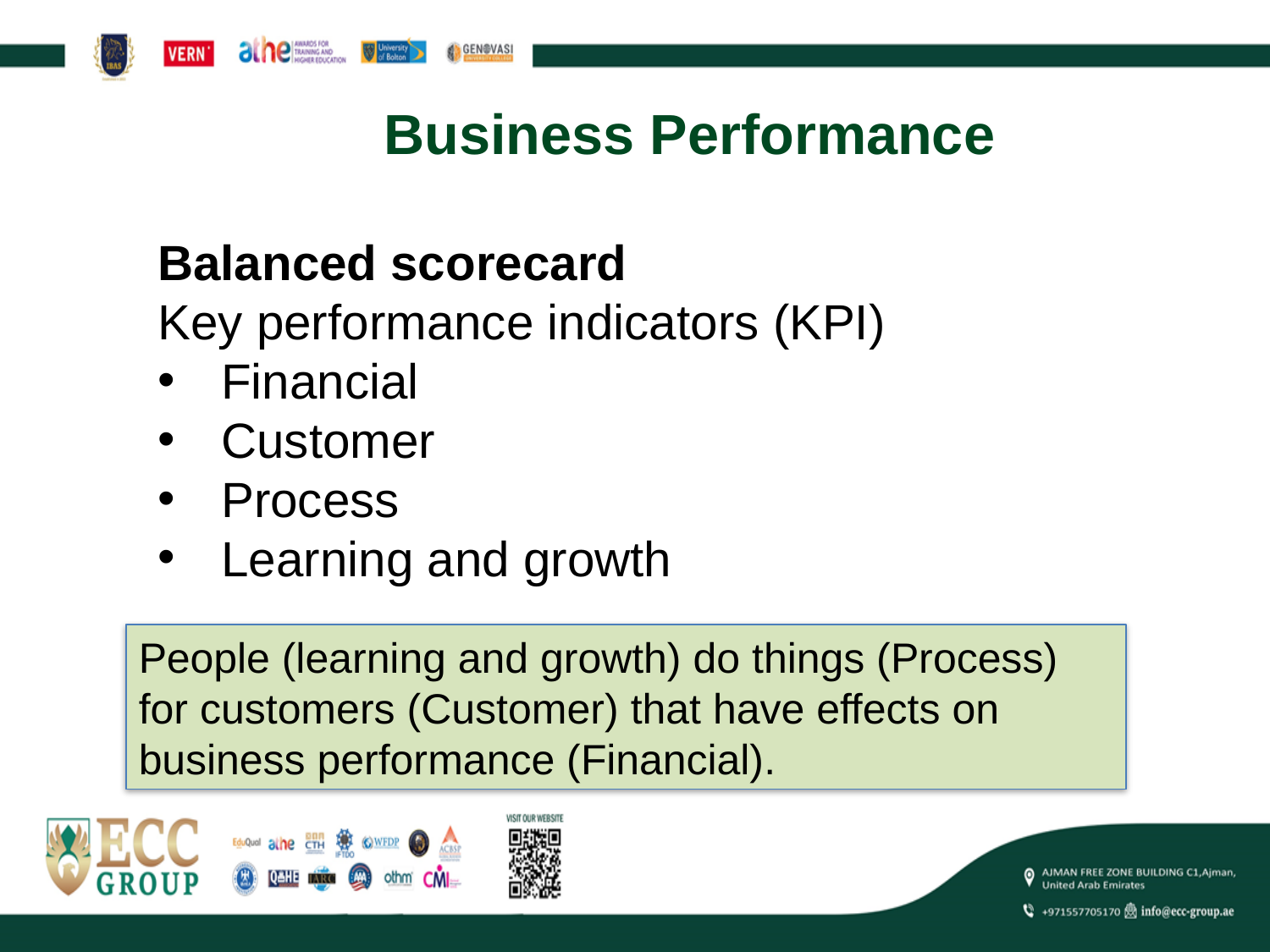

# Business Performance
Balanced scorecard
Key performance indicators (KPI)
Financial
Customer
Process
Learning and growth
People (learning and growth) do things (Process) for customers (Customer) that have effects on business performance (Financial).